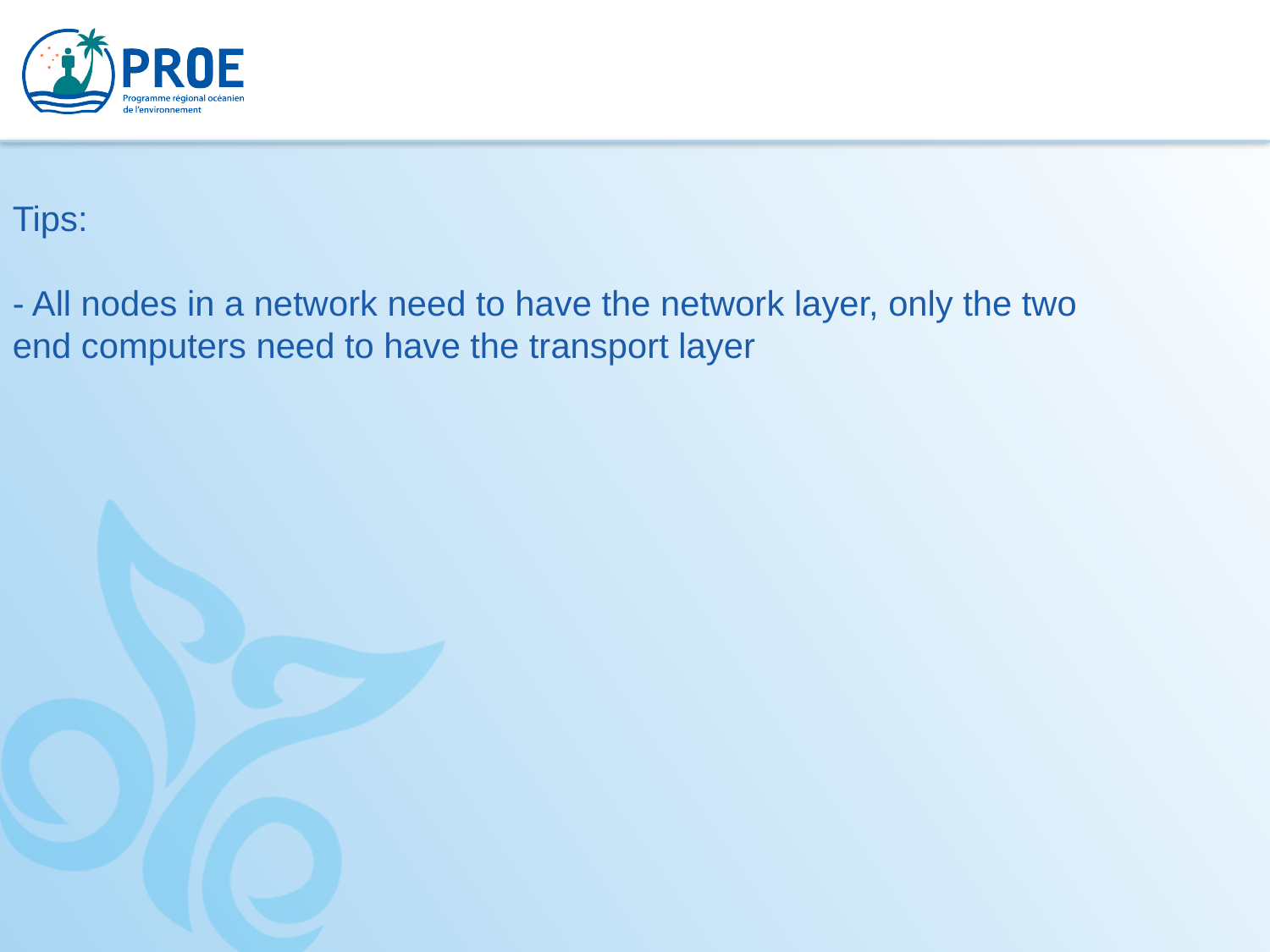

Tips:
- All nodes in a network need to have the network layer, only the two end computers need to have the transport layer